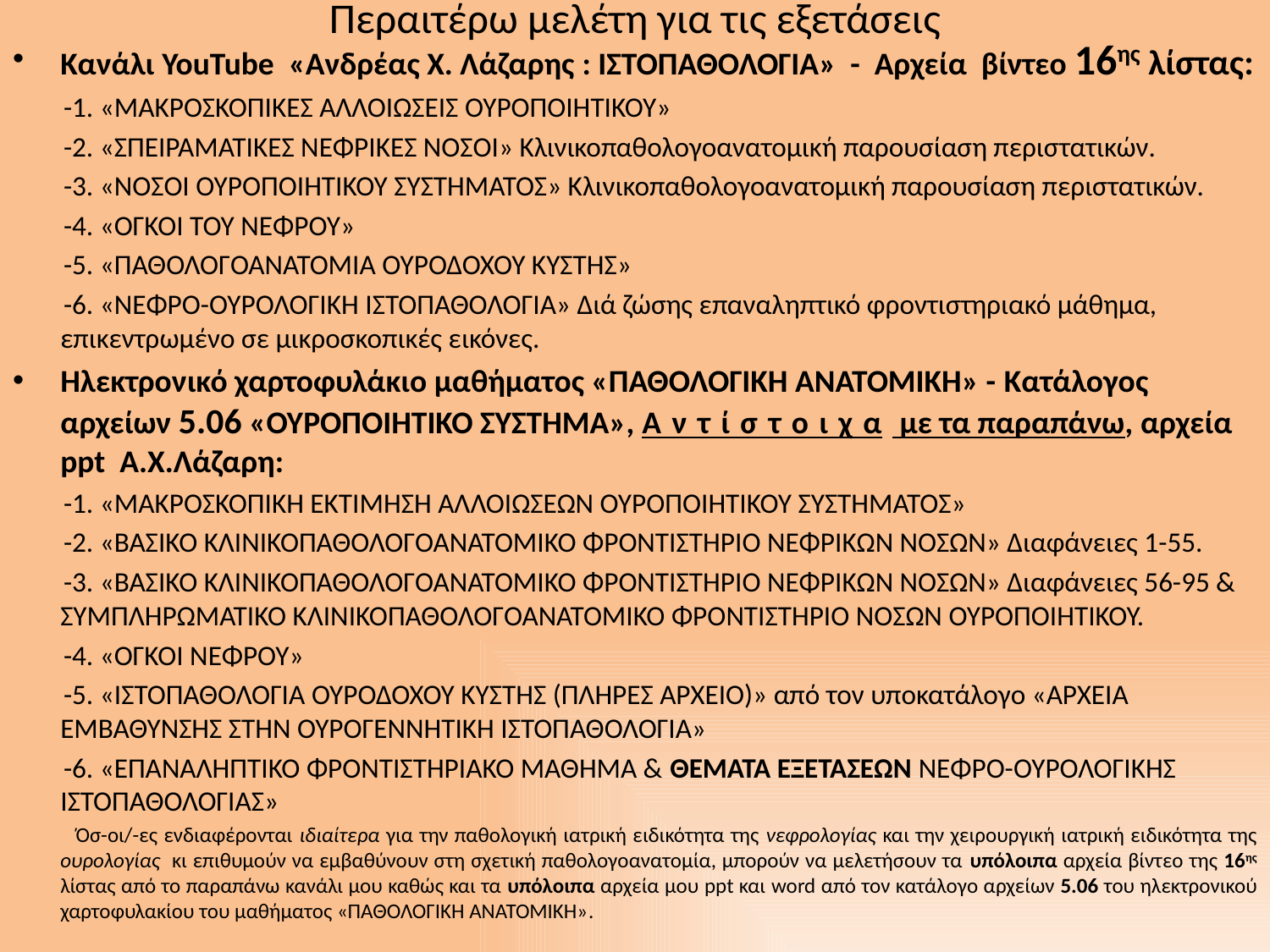

# Περαιτέρω μελέτη για τις εξετάσεις
Κανάλι YouTube  «Ανδρέας Χ. Λάζαρης : ΙΣΤΟΠΑΘΟΛΟΓΙΑ»  -  Αρχεία  βίντεο 16ης λίστας:
        -1. «ΜΑΚΡΟΣΚΟΠΙΚΕΣ ΑΛΛΟΙΩΣΕΙΣ ΟΥΡΟΠΟΙΗΤΙΚΟΥ»
        -2. «ΣΠΕΙΡΑΜΑΤΙΚΕΣ ΝΕΦΡΙΚΕΣ ΝΟΣΟΙ» Κλινικοπαθολογοανατομική παρουσίαση περιστατικών.
        -3. «ΝΟΣΟΙ ΟΥΡΟΠΟΙΗΤΙΚΟΥ ΣΥΣΤΗΜΑΤΟΣ» Κλινικοπαθολογοανατομική παρουσίαση περιστατικών.
        -4. «ΟΓΚΟΙ ΤΟΥ ΝΕΦΡΟΥ»
        -5. «ΠΑΘΟΛΟΓΟΑΝΑΤΟΜΙΑ ΟΥΡΟΔΟΧΟΥ ΚΥΣΤΗΣ»
        -6. «ΝΕΦΡΟ-ΟΥΡΟΛΟΓΙΚΗ ΙΣΤΟΠΑΘΟΛΟΓΙΑ» Διά ζώσης επαναληπτικό φροντιστηριακό μάθημα,     επικεντρωμένο σε μικροσκοπικές εικόνες.
Ηλεκτρονικό χαρτοφυλάκιο μαθήματος «ΠΑΘΟΛΟΓΙΚΗ ΑΝΑΤΟΜΙΚΗ» - Kατάλογος αρχείων 5.06 «ΟΥΡΟΠΟΙΗΤΙΚΟ ΣΥΣΤΗΜΑ», Αντίστοιχα με τα παραπάνω, αρχεία ppt  A.X.Λάζαρη:
        -1. «ΜΑΚΡΟΣΚΟΠΙΚΗ ΕΚΤΙΜΗΣΗ ΑΛΛΟΙΩΣΕΩΝ ΟΥΡΟΠΟΙΗΤΙΚΟΥ ΣΥΣΤΗΜΑΤΟΣ»
        -2. «ΒΑΣΙΚΟ ΚΛΙΝΙΚΟΠΑΘΟΛΟΓΟΑΝΑΤΟΜΙΚΟ ΦΡΟΝΤΙΣΤΗΡΙΟ ΝΕΦΡΙΚΩΝ ΝΟΣΩΝ» Διαφάνειες 1-55.
        -3. «ΒΑΣΙΚΟ ΚΛΙΝΙΚΟΠΑΘΟΛΟΓΟΑΝΑΤΟΜΙΚΟ ΦΡΟΝΤΙΣΤΗΡΙΟ ΝΕΦΡΙΚΩΝ ΝΟΣΩΝ» Διαφάνειες 56-95 & ΣΥΜΠΛΗΡΩΜΑΤΙΚΟ ΚΛΙΝΙΚΟΠΑΘΟΛΟΓΟΑΝΑΤΟΜΙΚΟ ΦΡΟΝΤΙΣΤΗΡΙΟ ΝΟΣΩΝ ΟΥΡΟΠΟΙΗΤΙΚΟΥ.
        -4. «ΟΓΚΟΙ ΝΕΦΡΟΥ»
        -5. «ΙΣΤΟΠΑΘΟΛΟΓΙΑ ΟΥΡΟΔΟΧΟΥ ΚΥΣΤΗΣ (ΠΛΗΡΕΣ ΑΡΧΕΙΟ)» από τον υποκατάλογο «ΑΡΧΕΙΑ ΕΜΒΑΘΥΝΣΗΣ ΣΤΗΝ ΟΥΡΟΓΕΝΝΗΤΙΚΗ ΙΣΤΟΠΑΘΟΛΟΓΙΑ»
        -6. «ΕΠΑΝΑΛΗΠΤΙΚΟ ΦΡΟΝΤΙΣΤΗΡΙΑΚΟ ΜΑΘΗΜΑ & ΘΕΜΑΤΑ ΕΞΕΤΑΣΕΩΝ ΝΕΦΡΟ-ΟΥΡΟΛΟΓΙΚΗΣ ΙΣΤΟΠΑΘΟΛΟΓΙΑΣ»
          Όσ-οι/-ες ενδιαφέρονται ιδιαίτερα για την παθολογική ιατρική ειδικότητα της νεφρολογίας και την χειρουργική ιατρική ειδικότητα της ουρολογίας  κι επιθυμούν να εμβαθύνουν στη σχετική παθολογοανατομία, μπορούν να μελετήσουν τα υπόλοιπα αρχεία βίντεο της 16ης λίστας από το παραπάνω κανάλι μου καθώς και τα υπόλοιπα αρχεία μου ppt και word από τον κατάλογο αρχείων 5.06 του ηλεκτρονικού χαρτοφυλακίου του μαθήματος «ΠΑΘΟΛΟΓΙΚΗ ΑΝΑΤΟΜΙΚΗ».